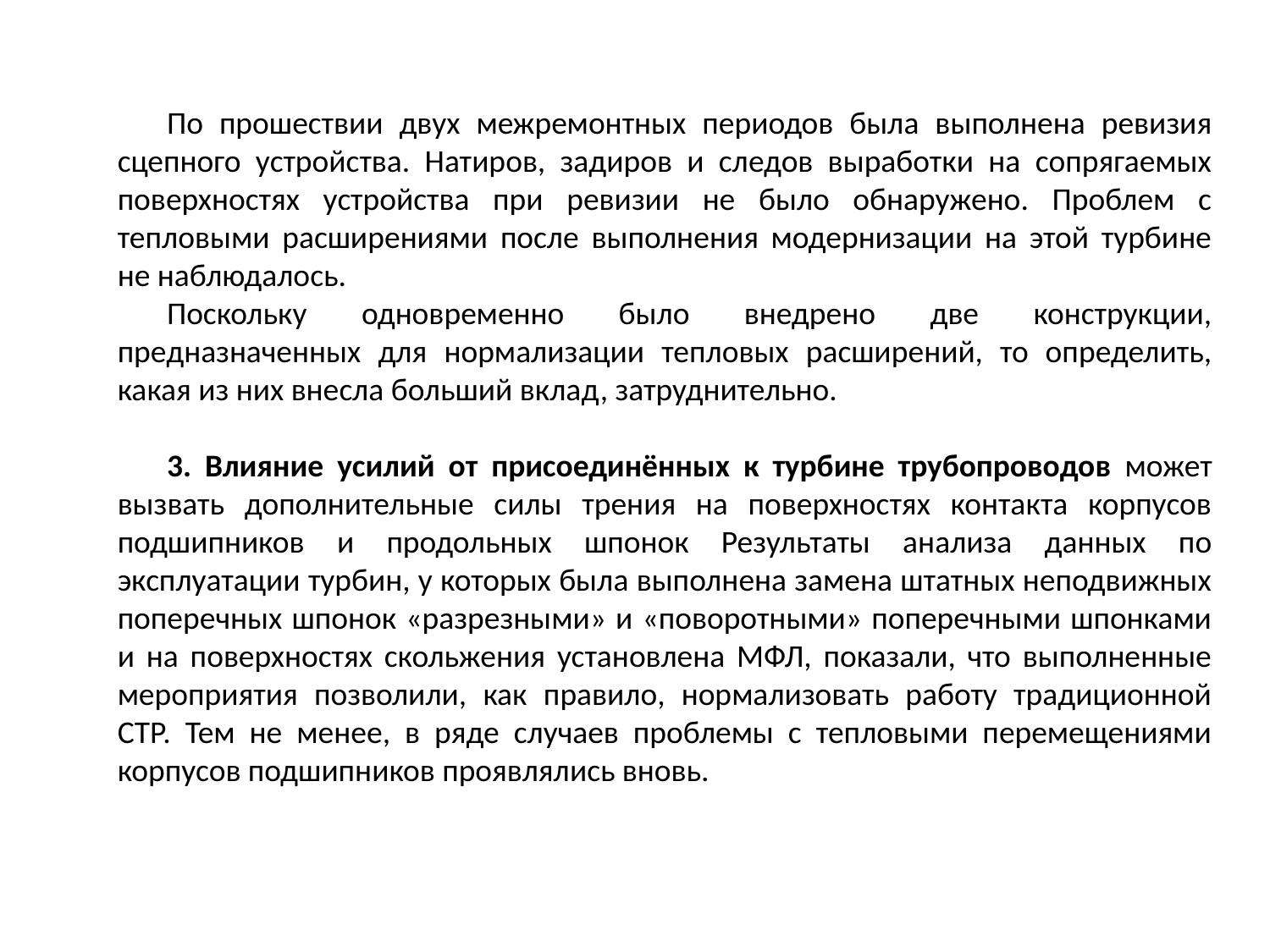

По прошествии двух межремонтных периодов была выполнена ревизия сцепного устройства. Натиров, задиров и следов выработки на сопрягаемых поверхностях устройства при ревизии не было обнаружено. Проблем с тепловыми расширениями после выполнения модернизации на этой турбине не наблюдалось.
Поскольку одновременно было внедрено две конструкции, предназначенных для нормализации тепловых расширений, то определить, какая из них внесла больший вклад, затруднительно.

3. Влияние усилий от присоединённых к турбине трубопроводов может вызвать дополнительные силы трения на поверхностях контакта корпусов подшипников и продольных шпонок Результаты анализа данных по эксплуатации турбин, у которых была выполнена замена штатных неподвижных поперечных шпонок «разрезными» и «поворотными» поперечными шпонками и на поверхностях скольжения установлена МФЛ, показали, что выполненные мероприятия позволили, как правило, нормализовать работу традиционной СТР. Тем не менее, в ряде случаев проблемы с тепловыми перемещениями корпусов подшипников проявлялись вновь.